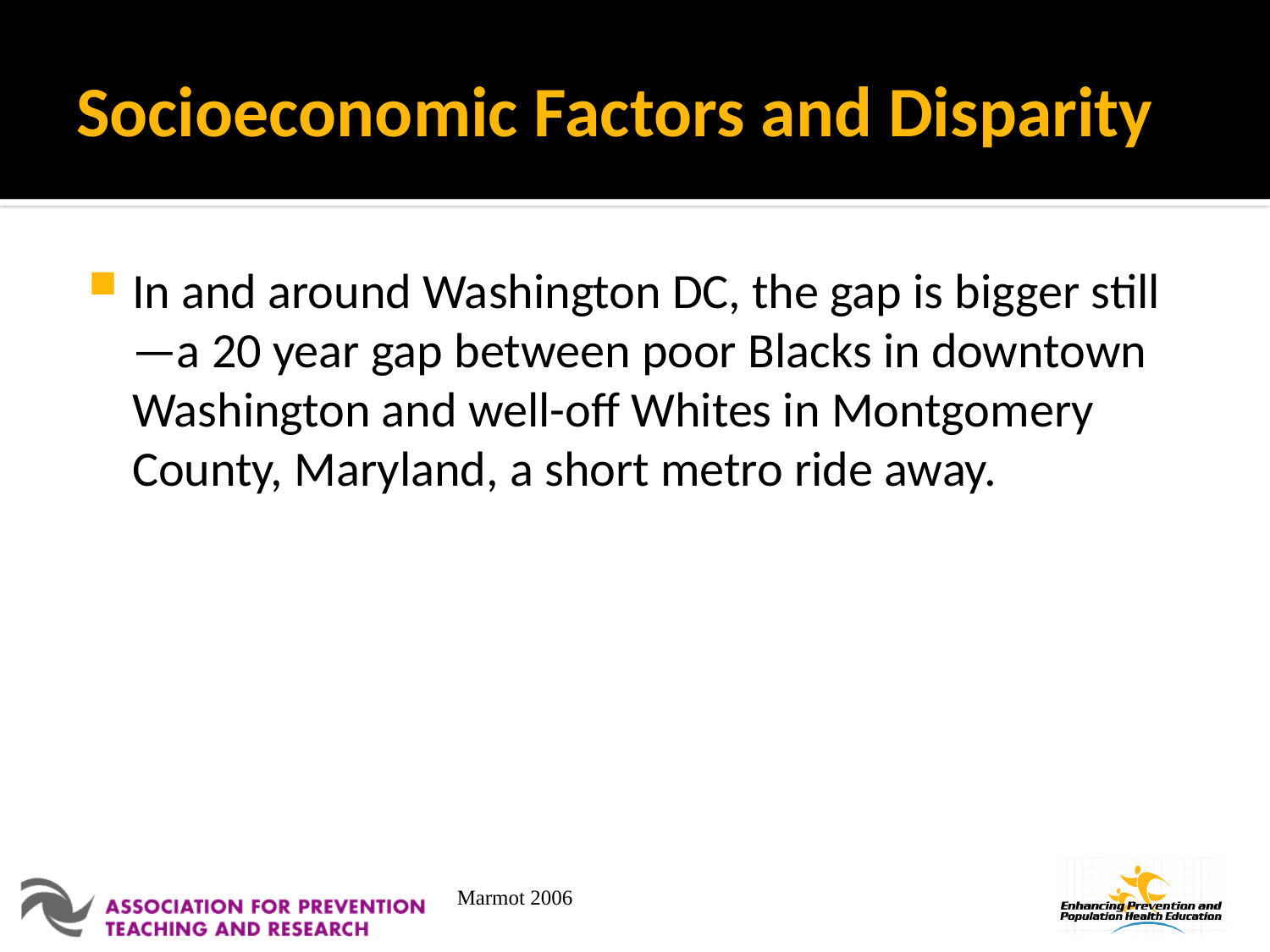

# Socioeconomic Factors and Disparity
In and around Washington DC, the gap is bigger still—a 20 year gap between poor Blacks in downtown Washington and well-off Whites in Montgomery County, Maryland, a short metro ride away.
Marmot 2006